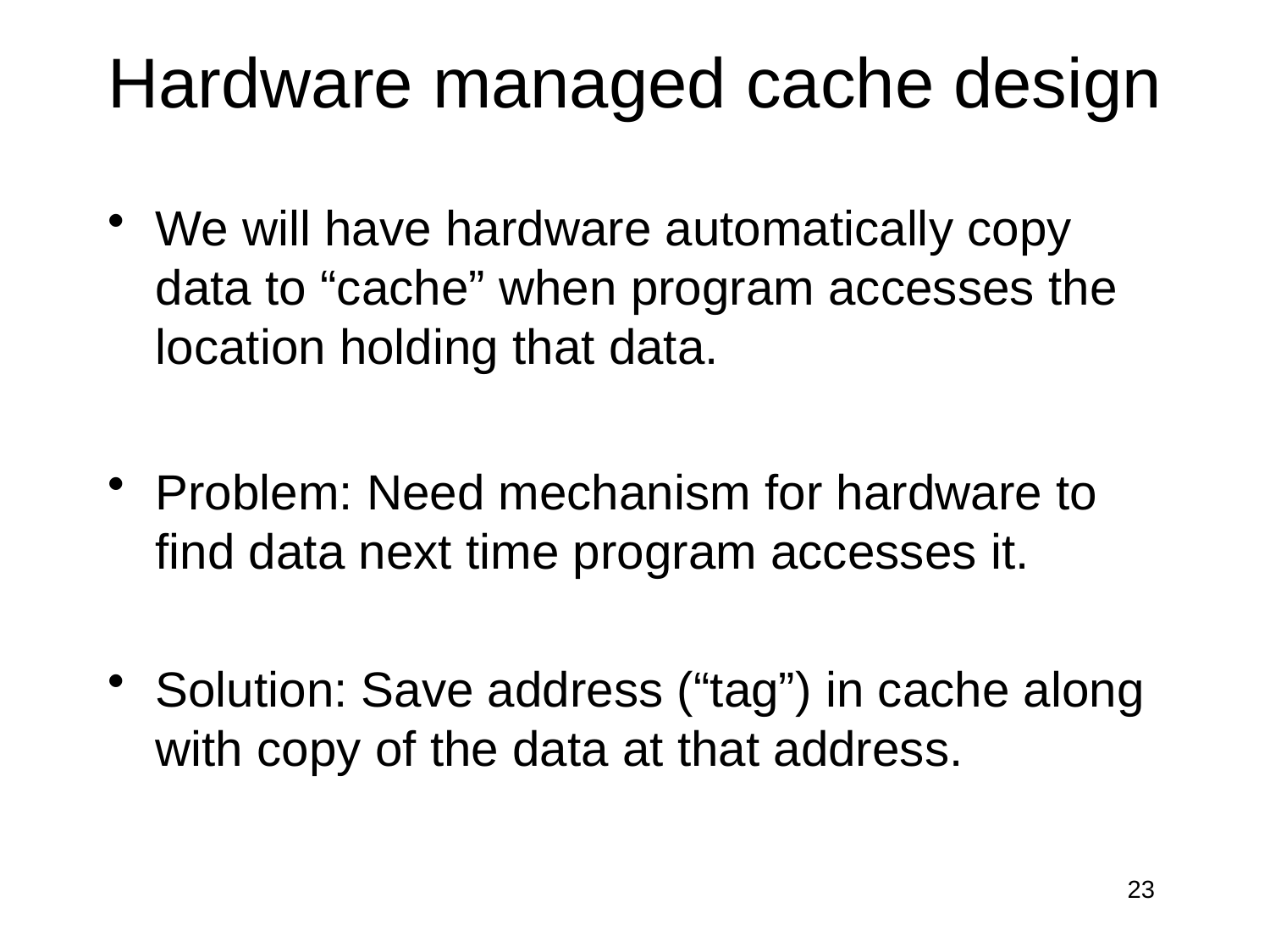

# Hardware managed cache design
We will have hardware automatically copy data to “cache” when program accesses the location holding that data.

Problem: Need mechanism for hardware to find data next time program accesses it.

Solution: Save address (“tag”) in cache along with copy of the data at that address.
23